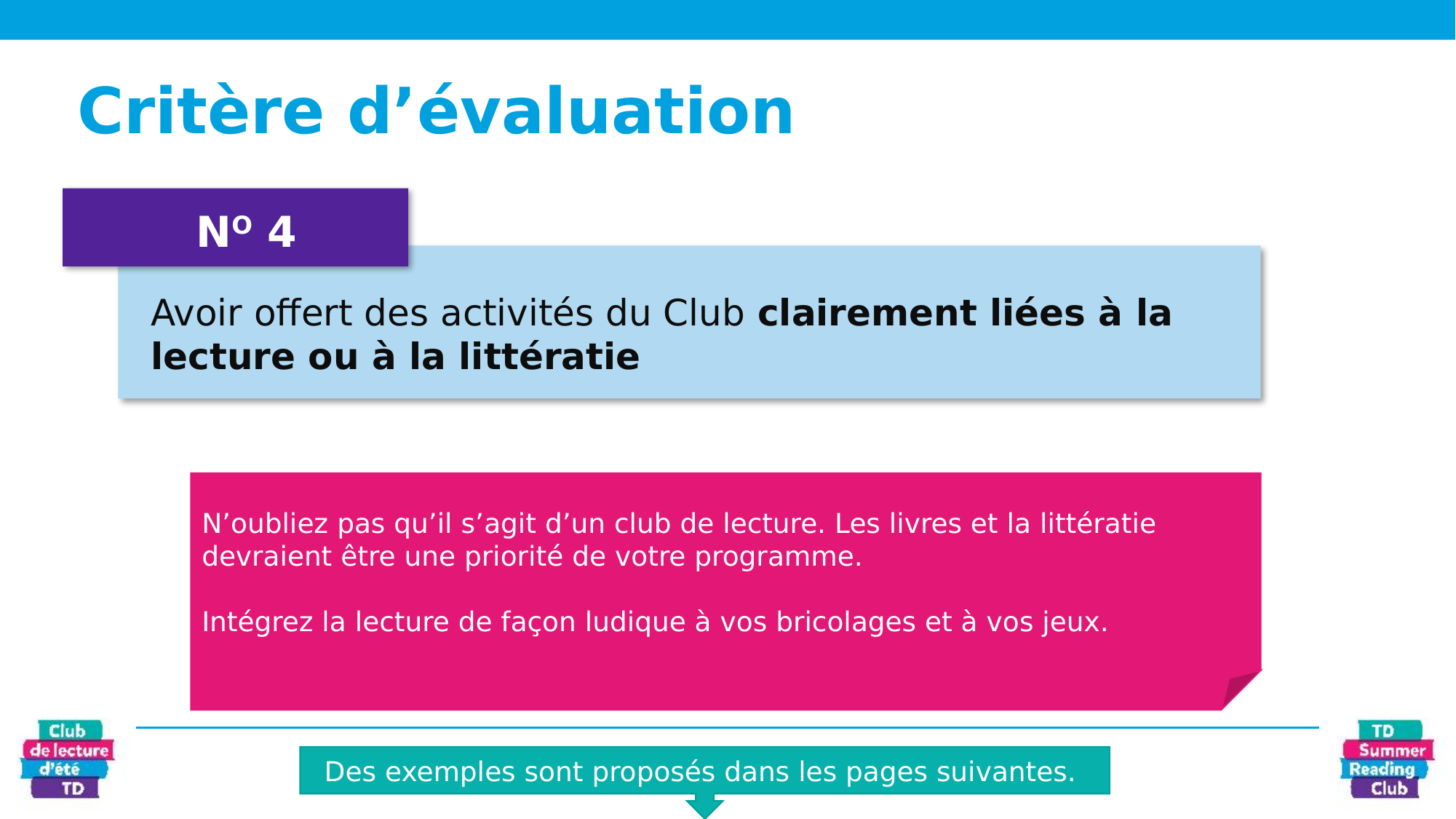

# Critère d’évaluation
No 4
Avoir offert des activités du Club clairement liées à la lecture ou à la littératie
N’oubliez pas qu’il s’agit d’un club de lecture. Les livres et la littératie devraient être une priorité de votre programme.

Intégrez la lecture de façon ludique à vos bricolages et à vos jeux.
Des exemples sont proposés dans les pages suivantes.